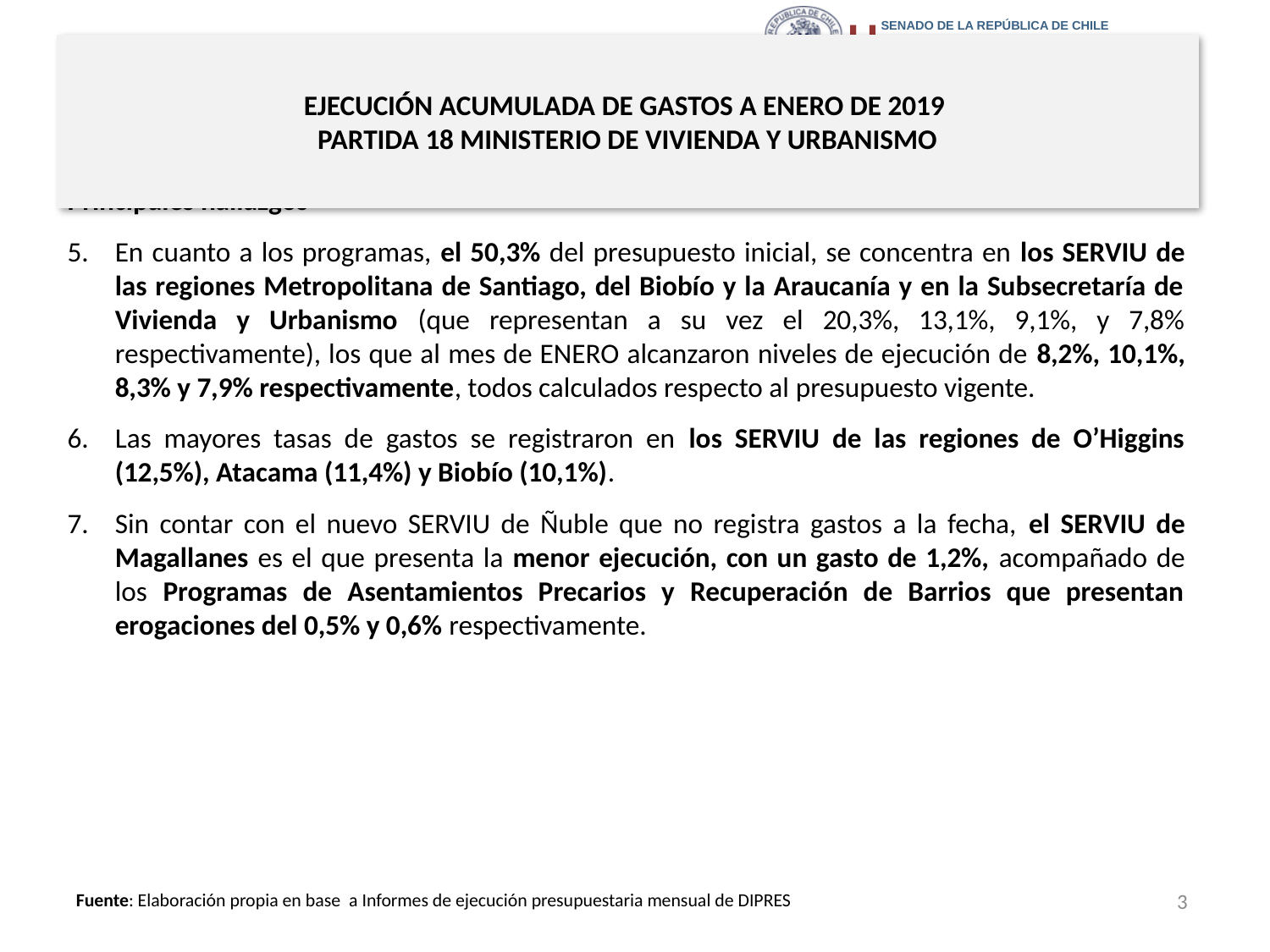

# EJECUCIÓN ACUMULADA DE GASTOS A ENERO DE 2019 PARTIDA 18 MINISTERIO DE VIVIENDA Y URBANISMO
Principales hallazgos
En cuanto a los programas, el 50,3% del presupuesto inicial, se concentra en los SERVIU de las regiones Metropolitana de Santiago, del Biobío y la Araucanía y en la Subsecretaría de Vivienda y Urbanismo (que representan a su vez el 20,3%, 13,1%, 9,1%, y 7,8% respectivamente), los que al mes de ENERO alcanzaron niveles de ejecución de 8,2%, 10,1%, 8,3% y 7,9% respectivamente, todos calculados respecto al presupuesto vigente.
Las mayores tasas de gastos se registraron en los SERVIU de las regiones de O’Higgins (12,5%), Atacama (11,4%) y Biobío (10,1%).
Sin contar con el nuevo SERVIU de Ñuble que no registra gastos a la fecha, el SERVIU de Magallanes es el que presenta la menor ejecución, con un gasto de 1,2%, acompañado de los Programas de Asentamientos Precarios y Recuperación de Barrios que presentan erogaciones del 0,5% y 0,6% respectivamente.

3